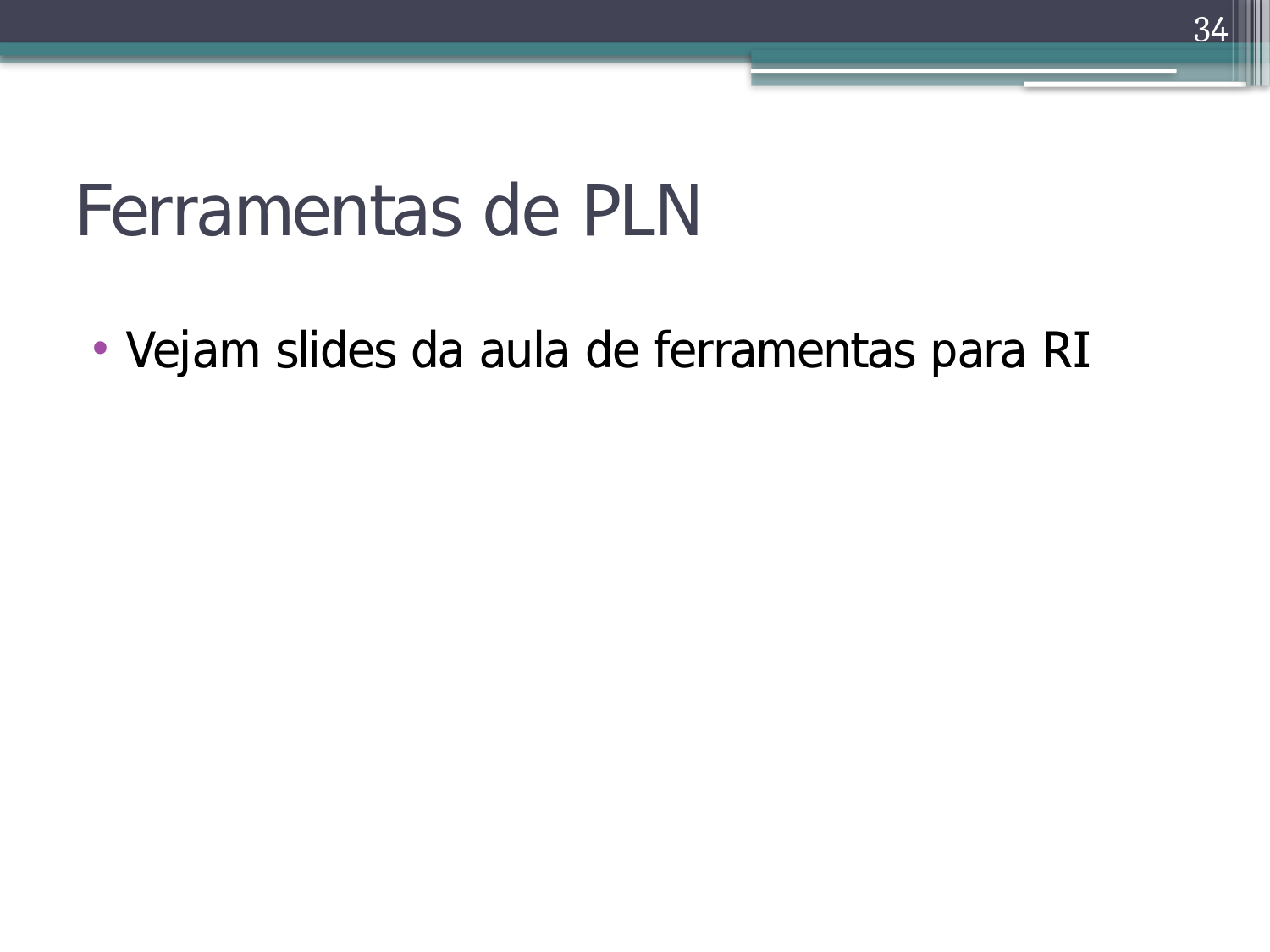

34
# Ferramentas de PLN
Vejam slides da aula de ferramentas para RI